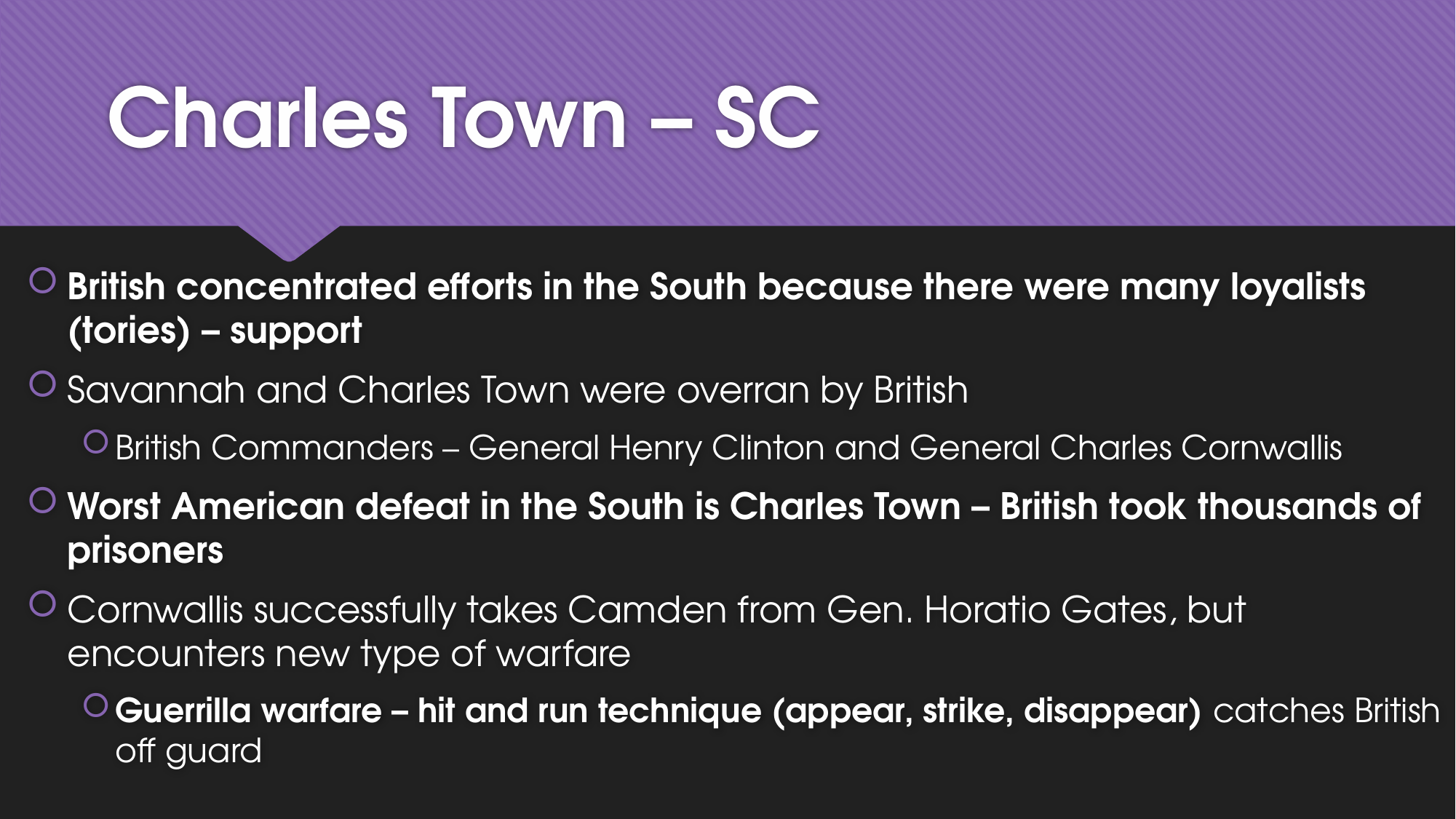

# Charles Town – SC
British concentrated efforts in the South because there were many loyalists (tories) – support
Savannah and Charles Town were overran by British
British Commanders – General Henry Clinton and General Charles Cornwallis
Worst American defeat in the South is Charles Town – British took thousands of prisoners
Cornwallis successfully takes Camden from Gen. Horatio Gates, but encounters new type of warfare
Guerrilla warfare – hit and run technique (appear, strike, disappear) catches British off guard